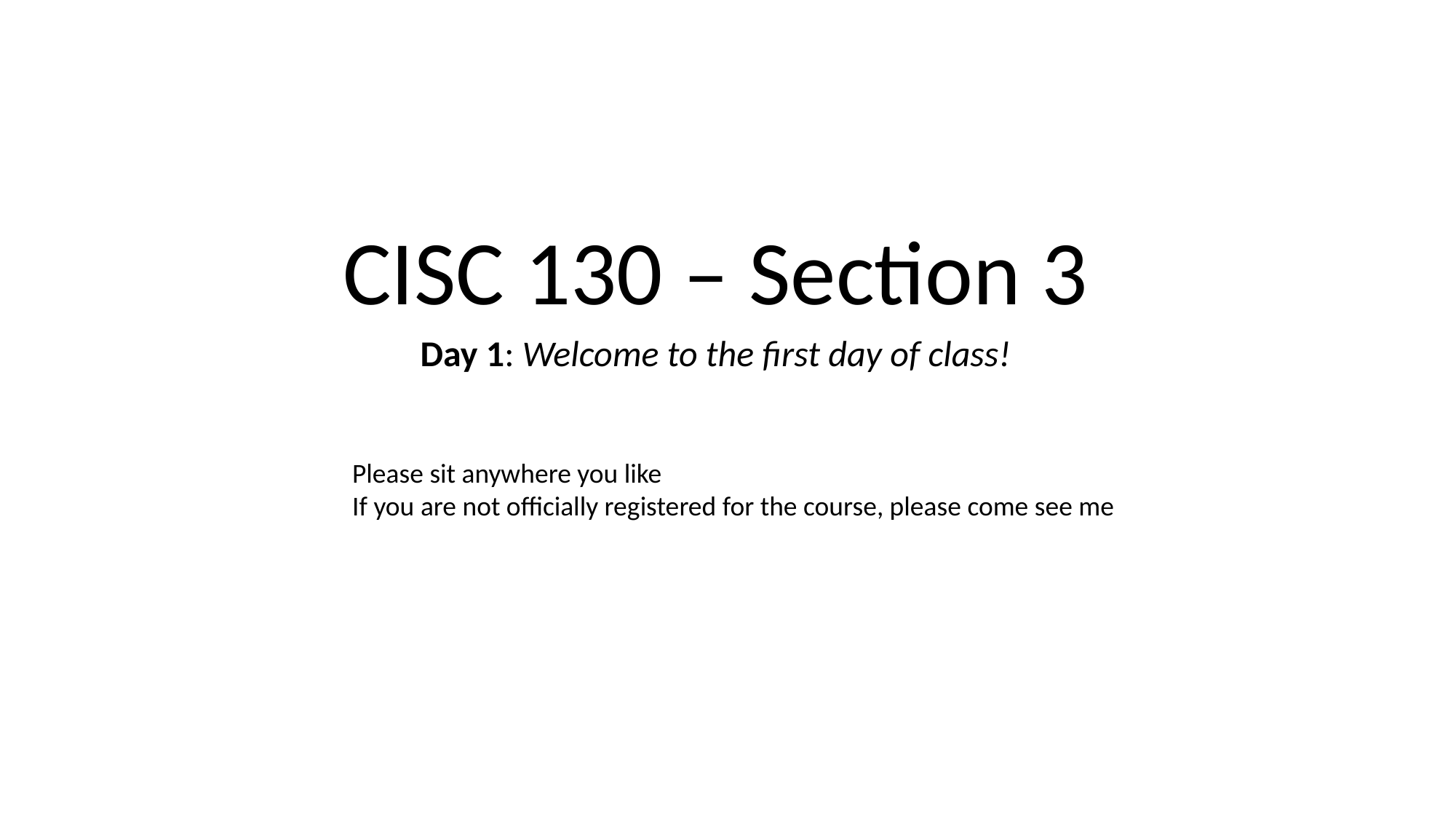

# CISC 130 – Section 3
Day 1: Welcome to the first day of class!
Please sit anywhere you like
If you are not officially registered for the course, please come see me